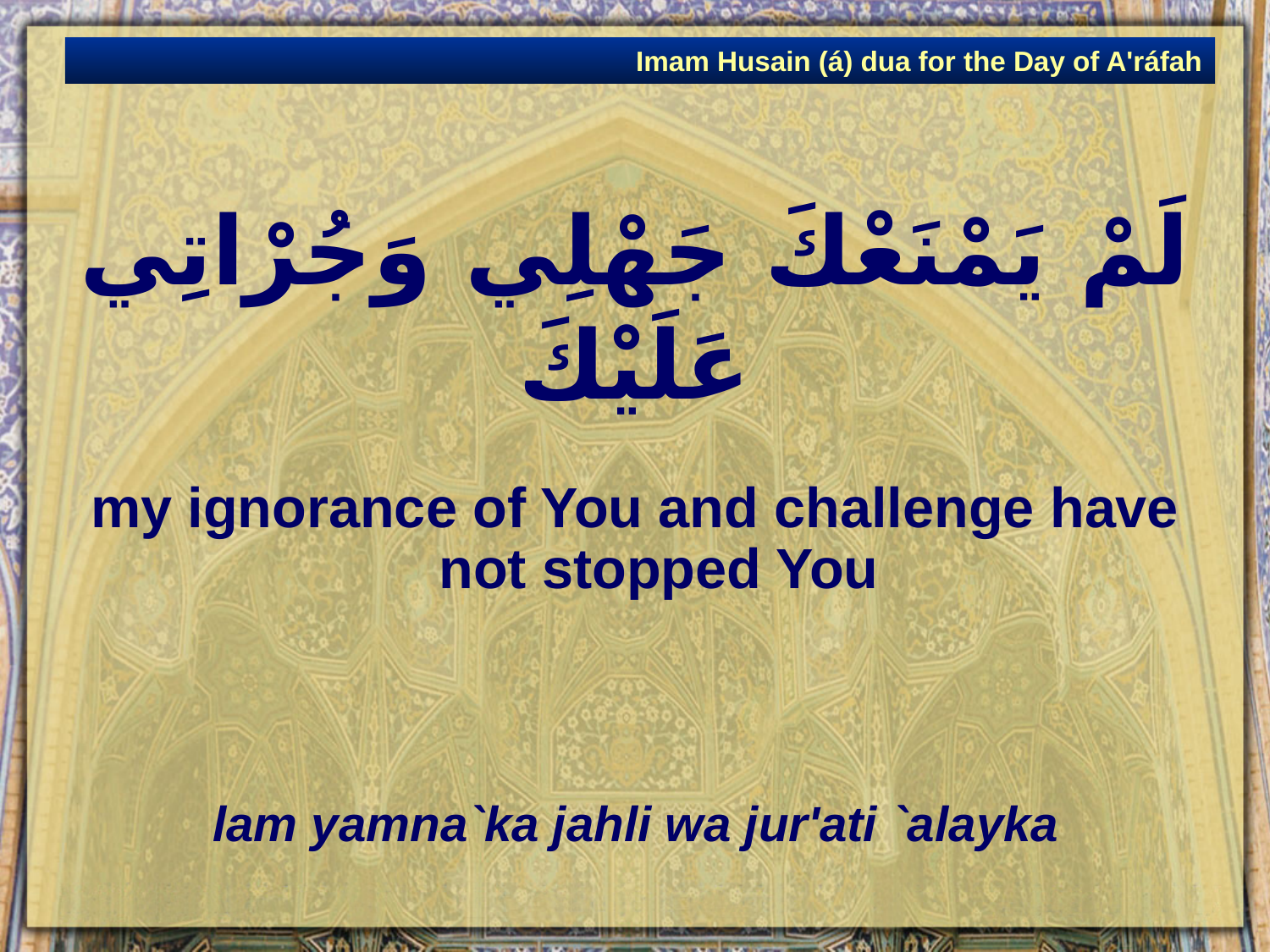

Imam Husain (á) dua for the Day of A'ráfah
# لَمْ يَمْنَعْكَ جَهْلِي وَجُرْاتِي عَلَيْكَ
my ignorance of You and challenge have not stopped You
lam yamna`ka jahli wa jur'ati `alayka